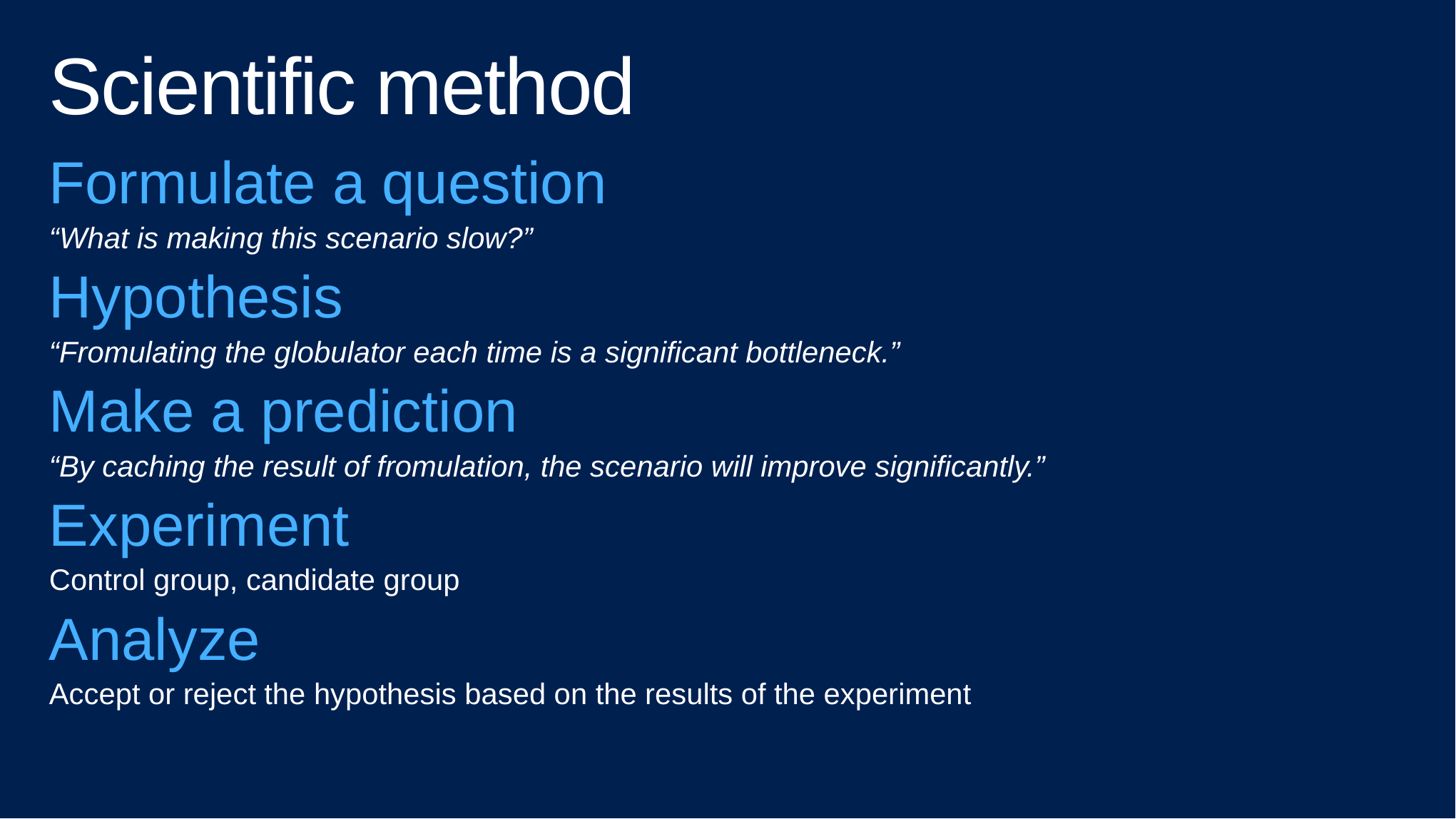

# Scientific method
Formulate a question
“What is making this scenario slow?”
Hypothesis
“Fromulating the globulator each time is a significant bottleneck.”
Make a prediction
“By caching the result of fromulation, the scenario will improve significantly.”
Experiment
Control group, candidate group
Analyze
Accept or reject the hypothesis based on the results of the experiment